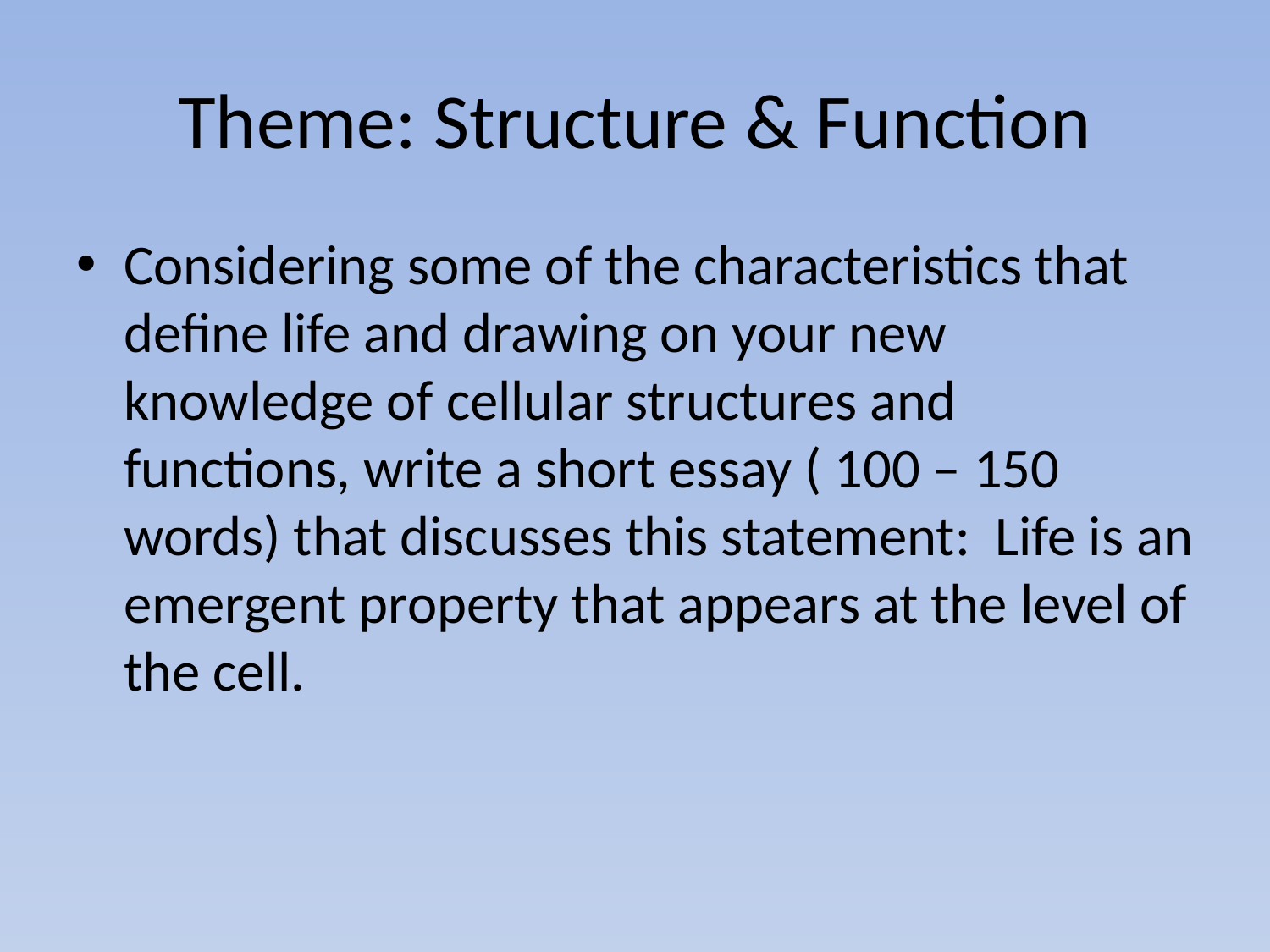

# Theme: Structure & Function
Considering some of the characteristics that define life and drawing on your new knowledge of cellular structures and functions, write a short essay ( 100 – 150 words) that discusses this statement:  Life is an emergent property that appears at the level of the cell.